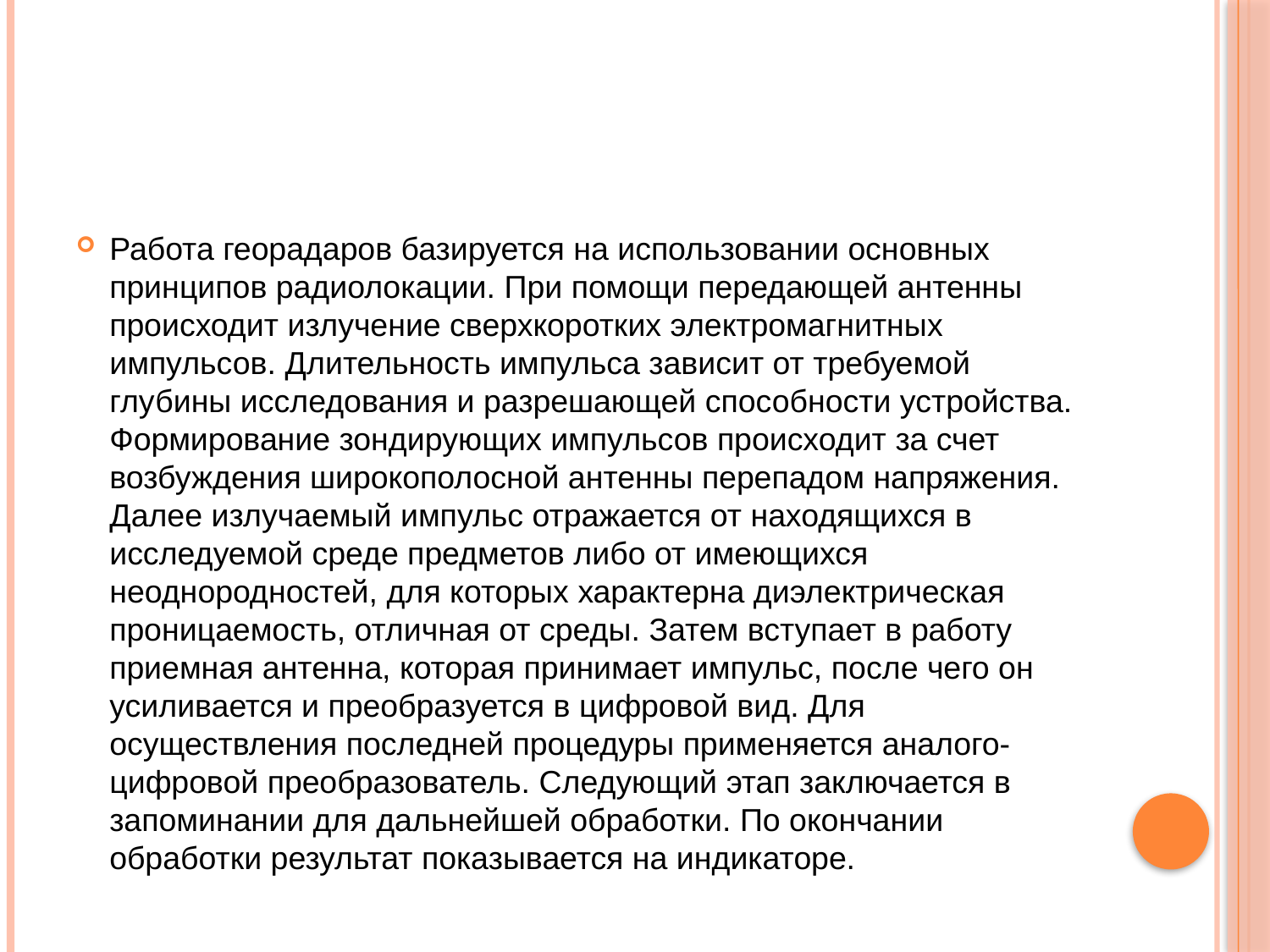

#
Работа георадаров базируется на использовании основных принципов радиолокации. При помощи передающей антенны происходит излучение сверхкоротких электромагнитных импульсов. Длительность импульса зависит от требуемой глубины исследования и разрешающей способности устройства. Формирование зондирующих импульсов происходит за счет возбуждения широкополосной антенны перепадом напряжения. Далее излучаемый импульс отражается от находящихся в исследуемой среде предметов либо от имеющихся неоднородностей, для которых характерна диэлектрическая проницаемость, отличная от среды. Затем вступает в работу приемная антенна, которая принимает импульс, после чего он усиливается и преобразуется в цифровой вид. Для осуществления последней процедуры применяется аналого-цифровой преобразователь. Следующий этап заключается в запоминании для дальнейшей обработки. По окончании обработки результат показывается на индикаторе.